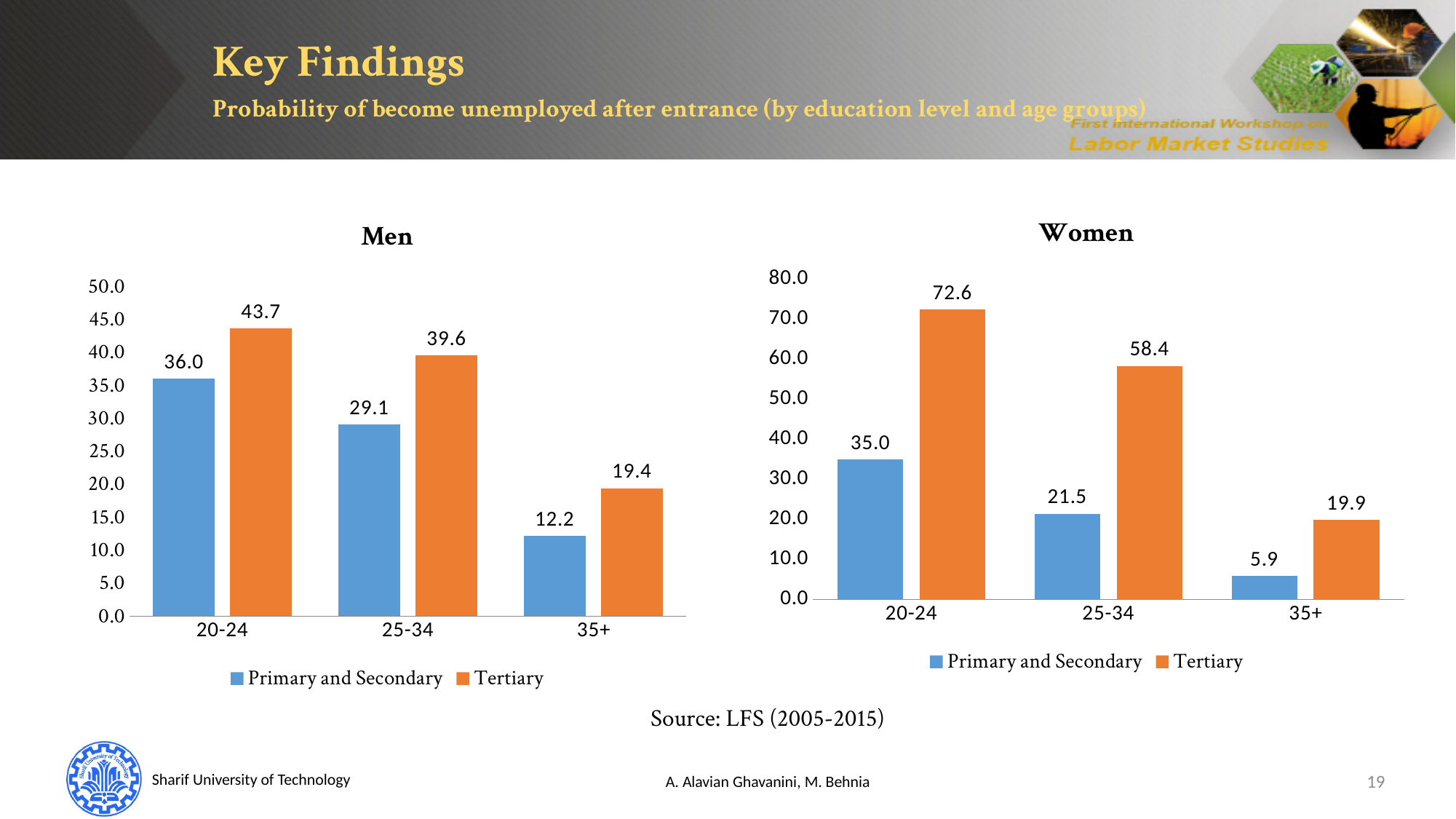

Key Findings
Probability of become unemployed after entrance (by education level and age groups)

### Chart: Women

| Category | Primary and Secondary | Tertiary |
|---|---|---|
| 20-24 | 34.97928401729897 | 72.56039854549051 |
| 25-34 | 21.463578895573797 | 58.38780283492442 |
| 35+ | 5.8614069416452415 | 19.935824481444293 |

### Chart: Men

| Category | Primary and Secondary | Tertiary |
|---|---|---|
| 20-24 | 36.00646332053958 | 43.66447092919496 |
| 25-34 | 29.06217234506844 | 39.56856284513205 |
| 35+ | 12.180904503572252 | 19.42239689270549 |
Source: LFS (2005-2015)
A. Alavian Ghavanini, M. Behnia
19